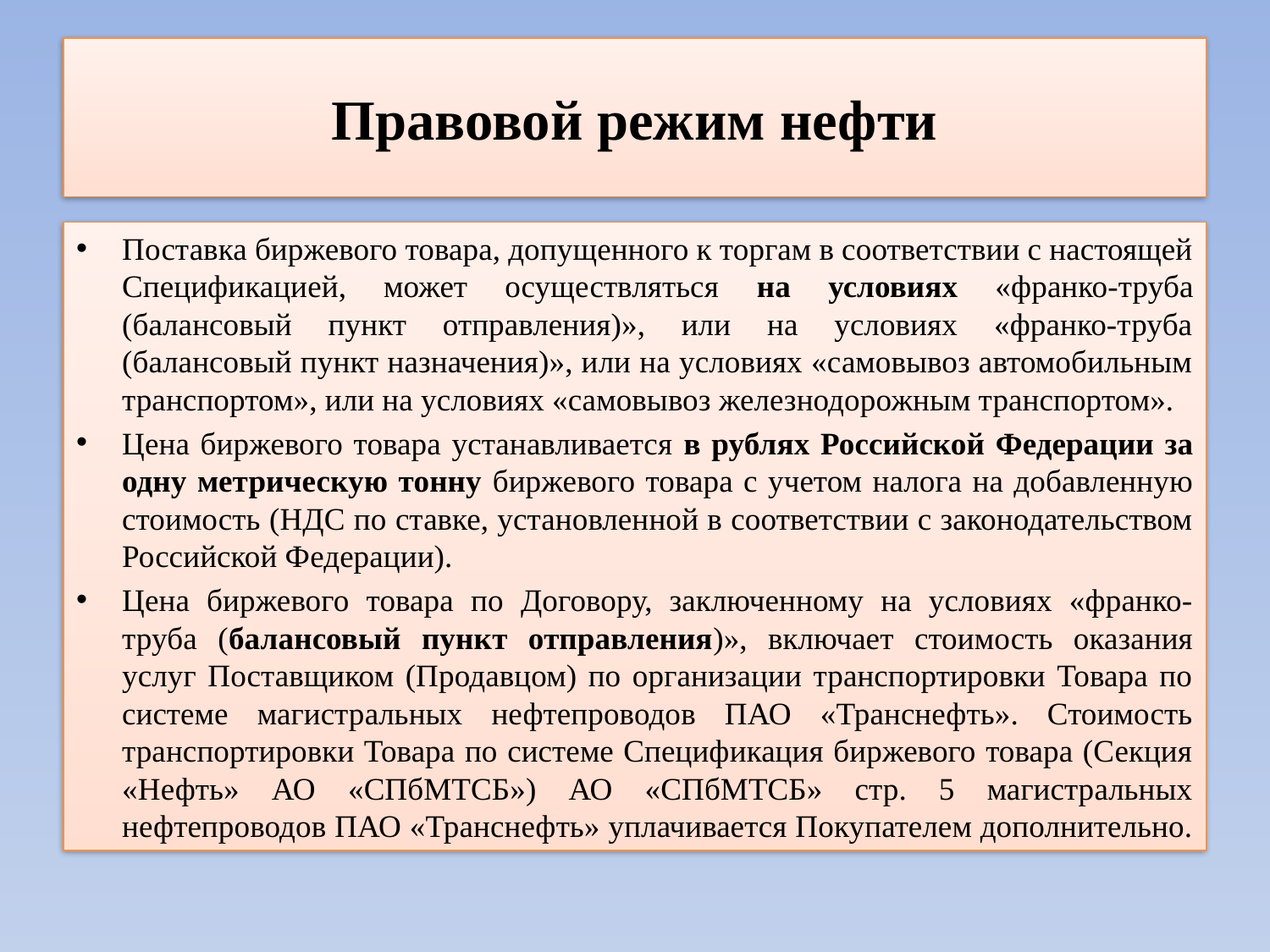

# Правовой режим нефти
Поставка биржевого товара, допущенного к торгам в соответствии с настоящей Спецификацией, может осуществляться на условиях «франко-труба (балансовый пункт отправления)», или на условиях «франко-труба (балансовый пункт назначения)», или на условиях «самовывоз автомобильным транспортом», или на условиях «самовывоз железнодорожным транспортом».
Цена биржевого товара устанавливается в рублях Российской Федерации за одну метрическую тонну биржевого товара с учетом налога на добавленную стоимость (НДС по ставке, установленной в соответствии с законодательством Российской Федерации).
Цена биржевого товара по Договору, заключенному на условиях «франко-труба (балансовый пункт отправления)», включает стоимость оказания услуг Поставщиком (Продавцом) по организации транспортировки Товара по системе магистральных нефтепроводов ПАО «Транснефть». Стоимость транспортировки Товара по системе Спецификация биржевого товара (Секция «Нефть» АО «СПбМТСБ») АО «СПбМТСБ» стр. 5 магистральных нефтепроводов ПАО «Транснефть» уплачивается Покупателем дополнительно.